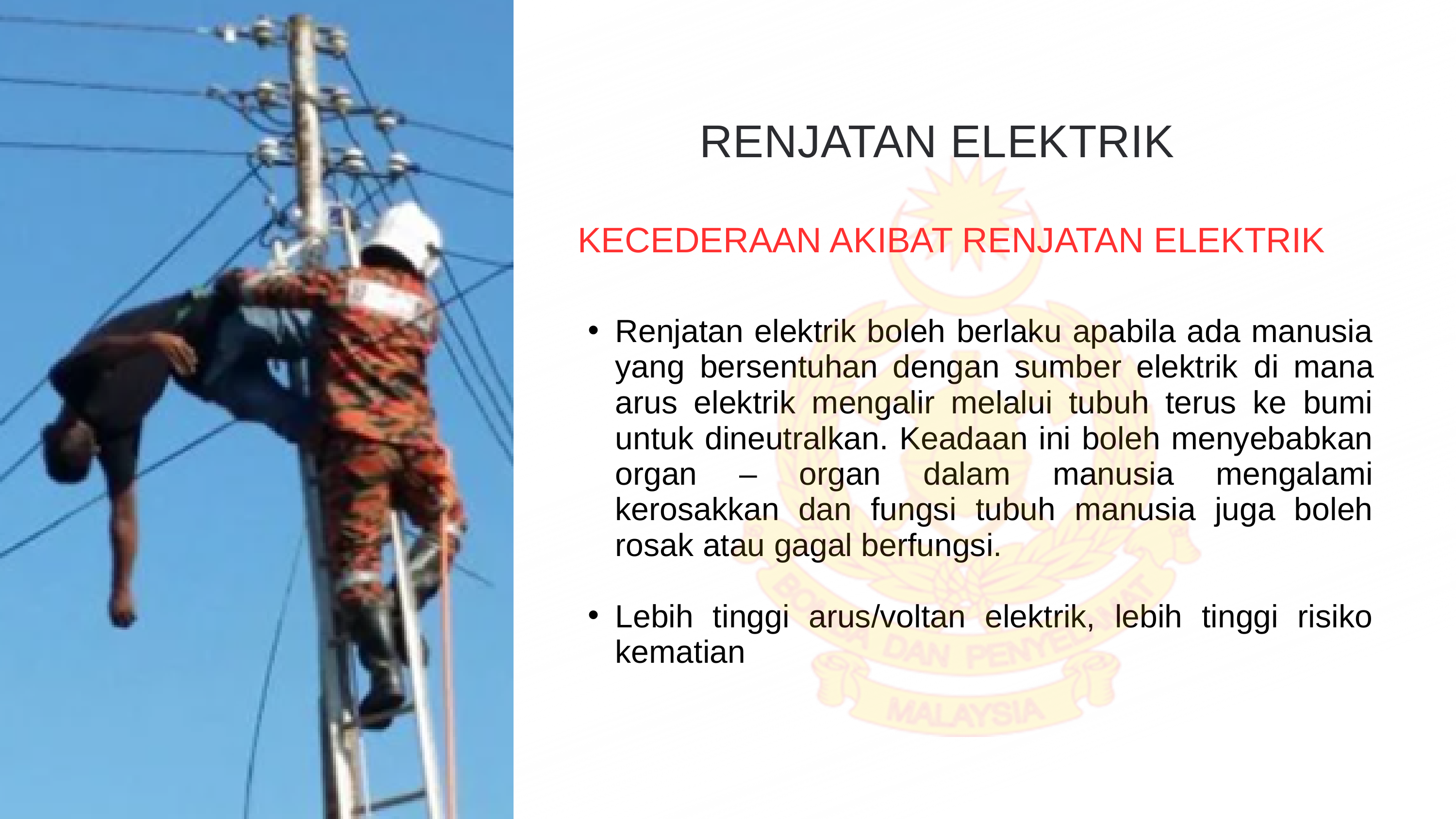

RENJATAN ELEKTRIK

KECEDERAAN AKIBAT RENJATAN ELEKTRIK
Renjatan elektrik boleh berlaku apabila ada manusia yang bersentuhan dengan sumber elektrik di mana arus elektrik mengalir melalui tubuh terus ke bumi untuk dineutralkan. Keadaan ini boleh menyebabkan organ – organ dalam manusia mengalami kerosakkan dan fungsi tubuh manusia juga boleh rosak atau gagal berfungsi.

Lebih tinggi arus/voltan elektrik, lebih tinggi risiko kematian